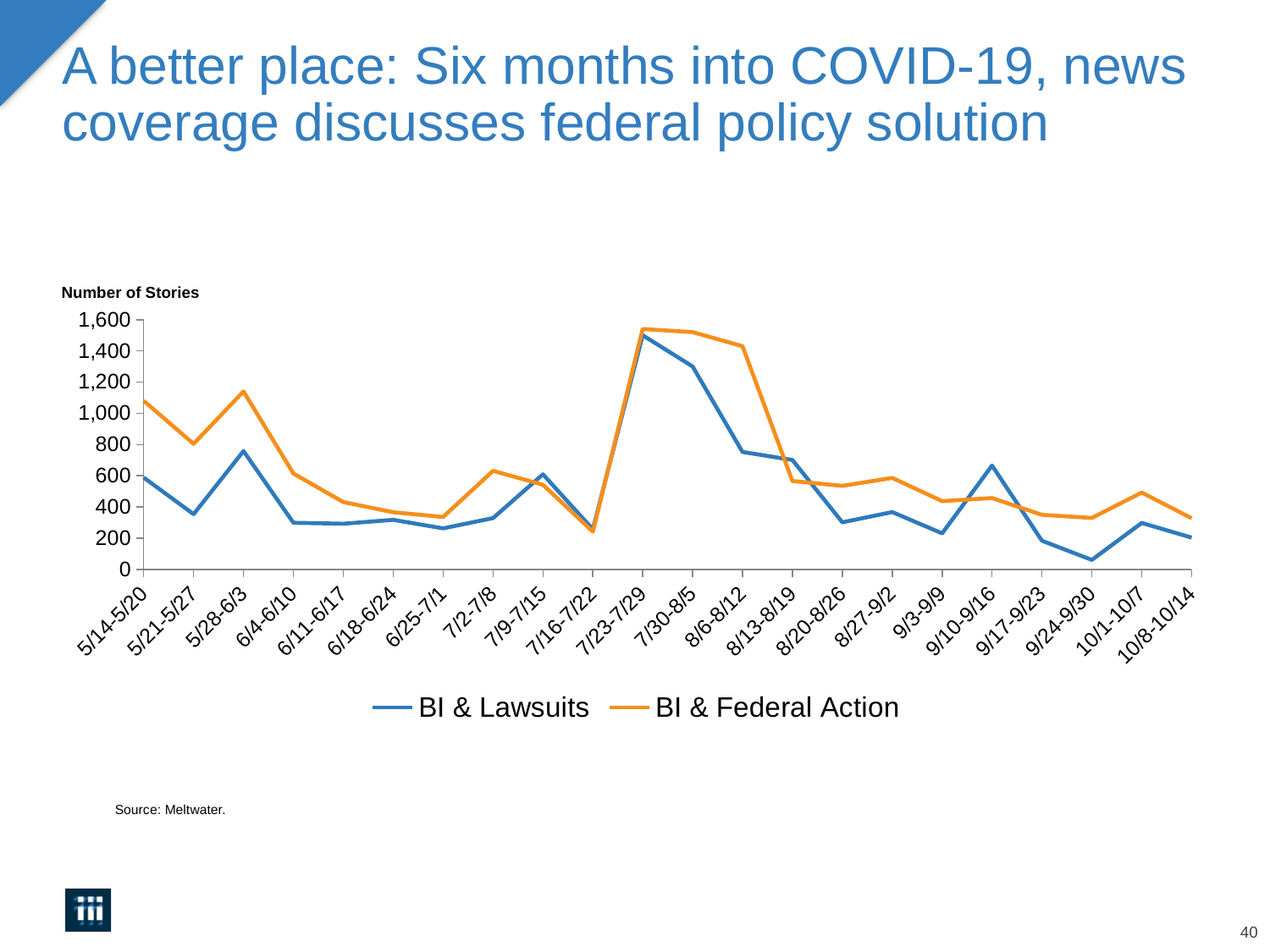

# A better place: Six months into COVID-19, news coverage discusses federal policy solution

Number of Stories

### Chart

| Category | BI & Lawsuits | BI & Federal Action |
|---|---|---|
| 5/14-5/20 | 588.0 | 1080.0 |
| 5/21-5/27 | 353.0 | 804.0 |
| 5/28-6/3 | 758.0 | 1140.0 |
| 6/4-6/10 | 298.0 | 614.0 |
| 6/11-6/17 | 292.0 | 431.0 |
| 6/18-6/24 | 317.0 | 366.0 |
| 6/25-7/1 | 262.0 | 335.0 |
| 7/2-7/8 | 328.0 | 631.0 |
| 7/9-7/15 | 609.0 | 542.0 |
| 7/16-7/22 | 256.0 | 241.0 |
| 7/23-7/29 | 1500.0 | 1540.0 |
| 7/30-8/5 | 1300.0 | 1520.0 |
| 8/6-8/12 | 752.0 | 1430.0 |
| 8/13-8/19 | 701.0 | 566.0 |
| 8/20-8/26 | 301.0 | 535.0 |
| 8/27-9/2 | 367.0 | 586.0 |
| 9/3-9/9 | 230.0 | 437.0 |
| 9/10-9/16 | 665.0 | 457.0 |
| 9/17-9/23 | 183.0 | 349.0 |
| 9/24-9/30 | 60.0 | 329.0 |
| 10/1-10/7 | 297.0 | 492.0 |
| 10/8-10/14 | 203.0 | 327.0 |
Source: Meltwater.